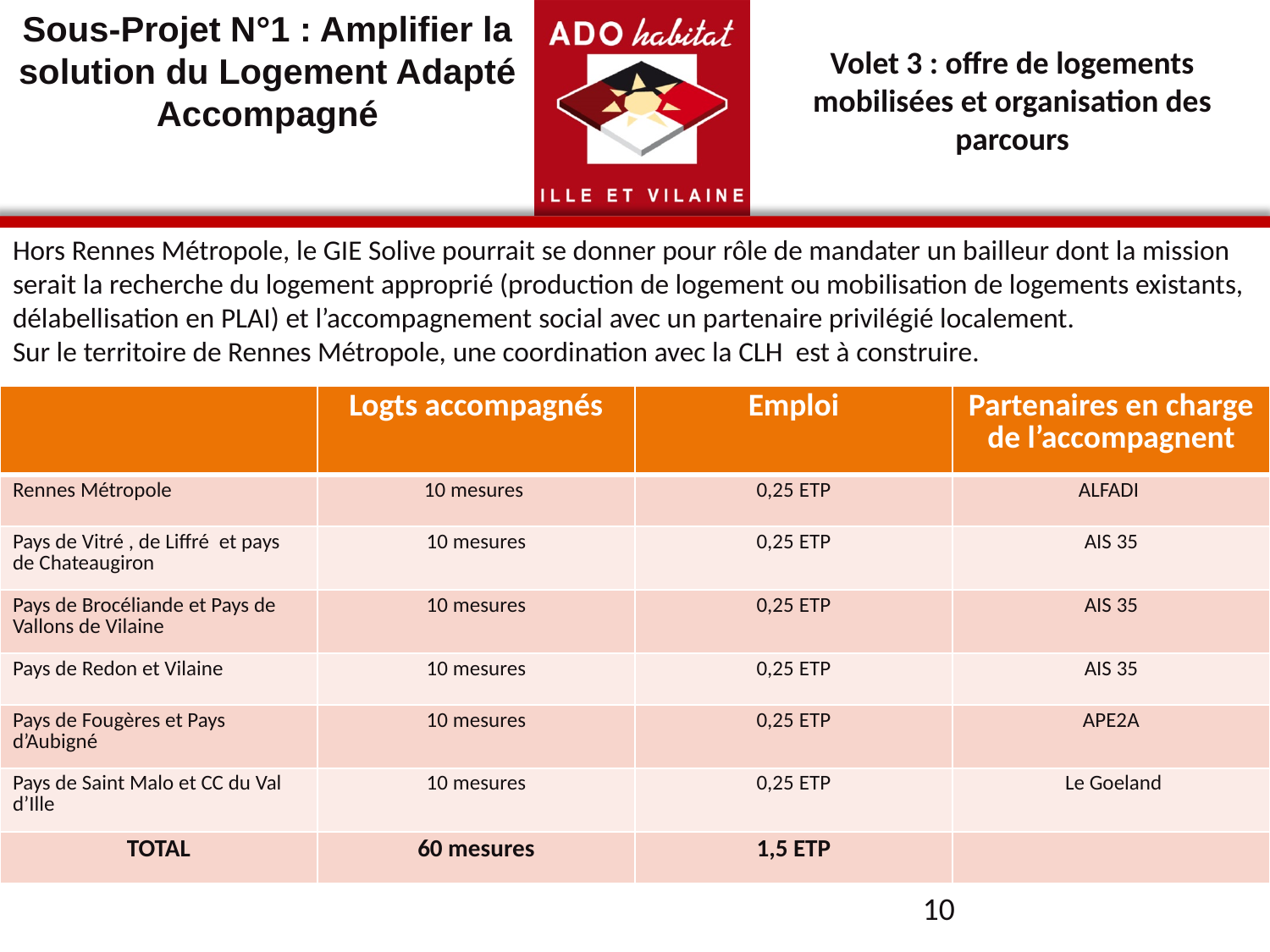

Sous-Projet N°1 : Amplifier la solution du Logement Adapté Accompagné

Volet 3 : offre de logements mobilisées et organisation des parcours
Hors Rennes Métropole, le GIE Solive pourrait se donner pour rôle de mandater un bailleur dont la mission serait la recherche du logement approprié (production de logement ou mobilisation de logements existants, délabellisation en PLAI) et l’accompagnement social avec un partenaire privilégié localement.
Sur le territoire de Rennes Métropole, une coordination avec la CLH  est à construire.

Logements accompagnés
Opérateur

|  | Logts accompagnés | Emploi | Partenaires en charge de l’accompagnent |
| --- | --- | --- | --- |
| Rennes Métropole | 10 mesures | 0,25 ETP | ALFADI |
| Pays de Vitré , de Liffré et pays de Chateaugiron | 10 mesures | 0,25 ETP | AIS 35 |
| Pays de Brocéliande et Pays de Vallons de Vilaine | 10 mesures | 0,25 ETP | AIS 35 |
| Pays de Redon et Vilaine | 10 mesures | 0,25 ETP | AIS 35 |
| Pays de Fougères et Pays d’Aubigné | 10 mesures | 0,25 ETP | APE2A |
| Pays de Saint Malo et CC du Val d’Ille | 10 mesures | 0,25 ETP | Le Goeland |
| TOTAL | 60 mesures | 1,5 ETP |  |
10